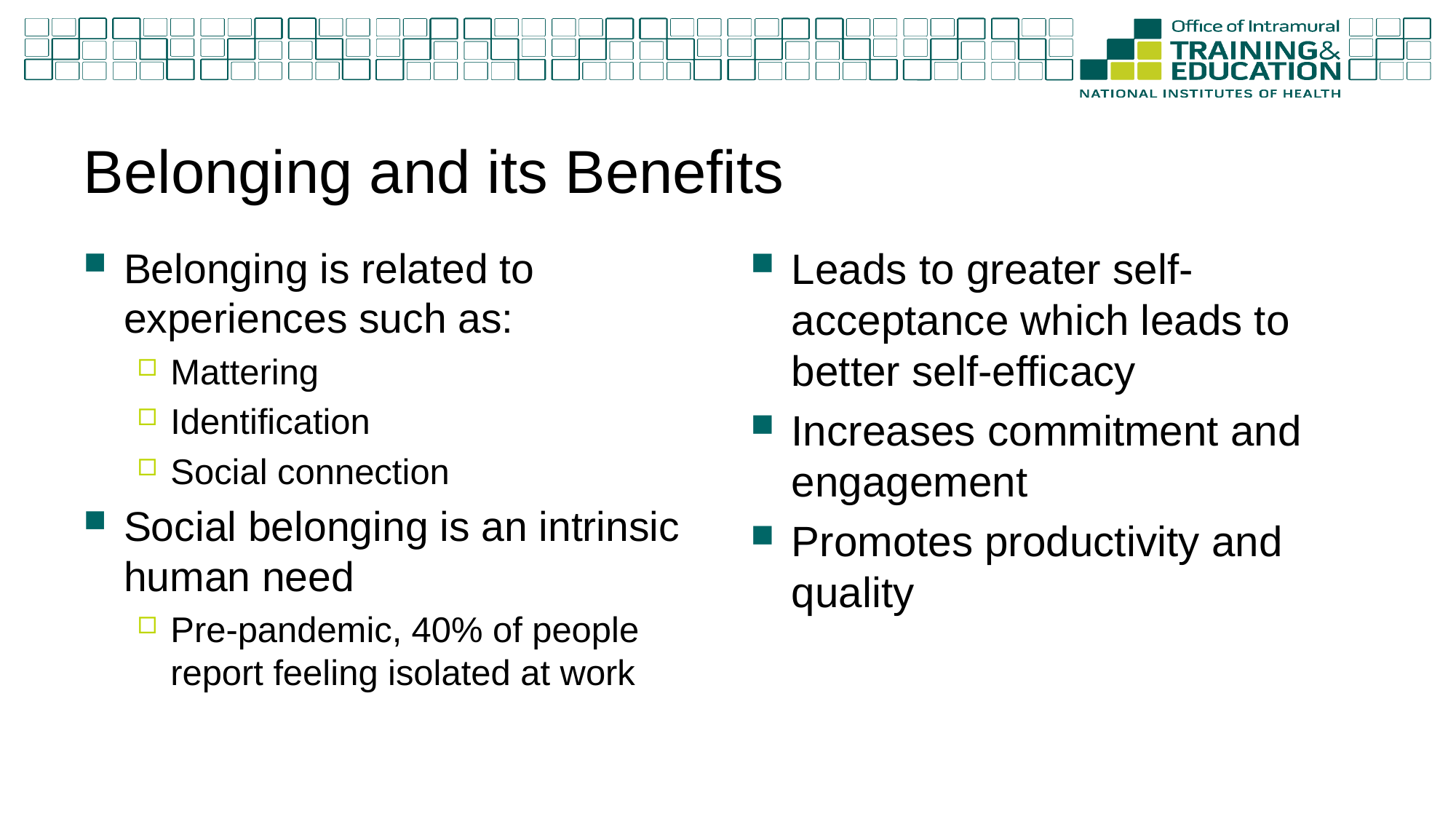

# Belonging and its Benefits
Belonging is related to experiences such as:
Mattering
Identification
Social connection
Social belonging is an intrinsic human need
Pre-pandemic, 40% of people report feeling isolated at work

Leads to greater self-acceptance which leads to better self-efficacy
Increases commitment and engagement
Promotes productivity and quality